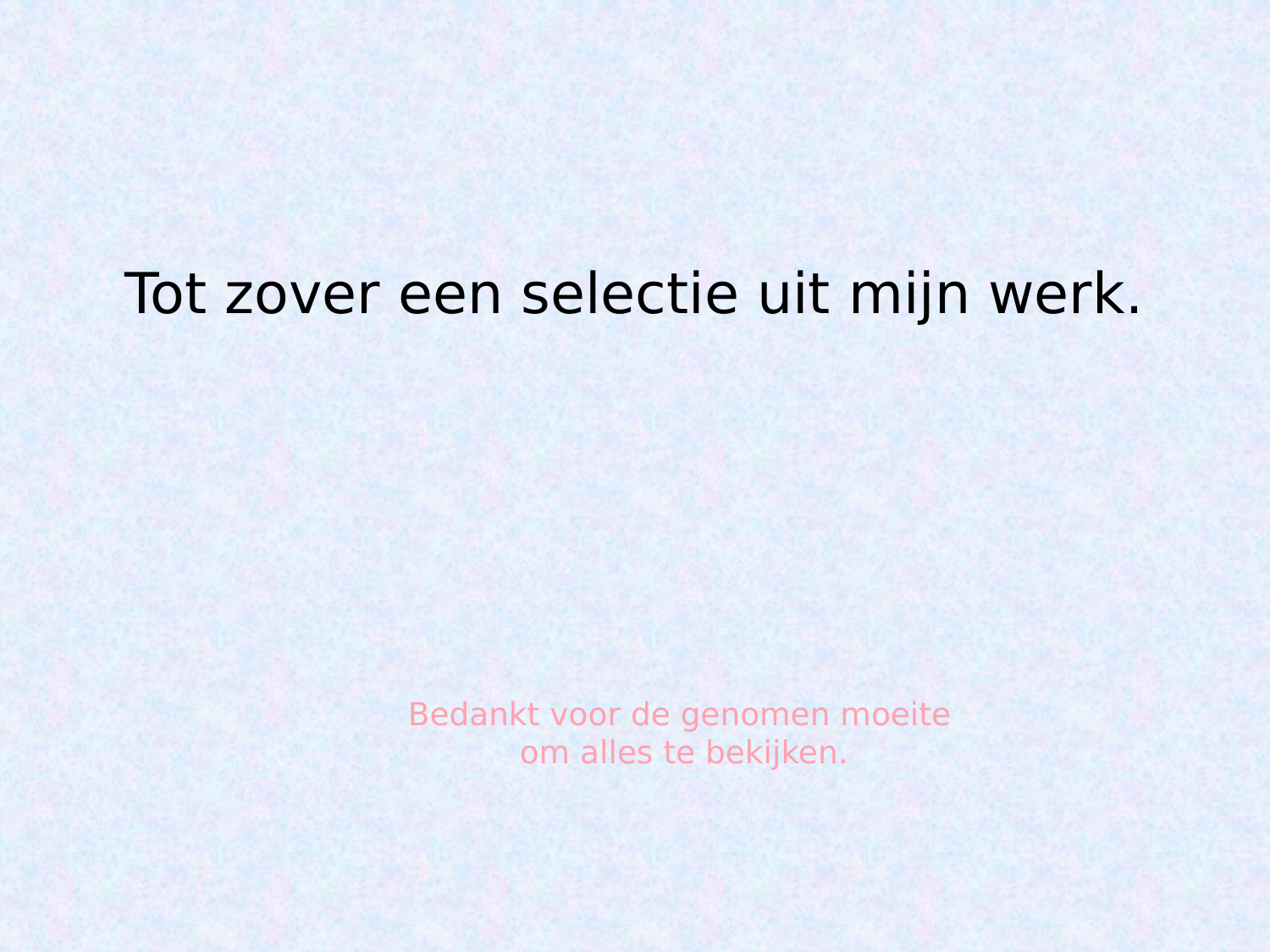

# Tot zover een selectie uit mijn werk.

Bedankt voor de genomen moeite
           om alles te bekijken.